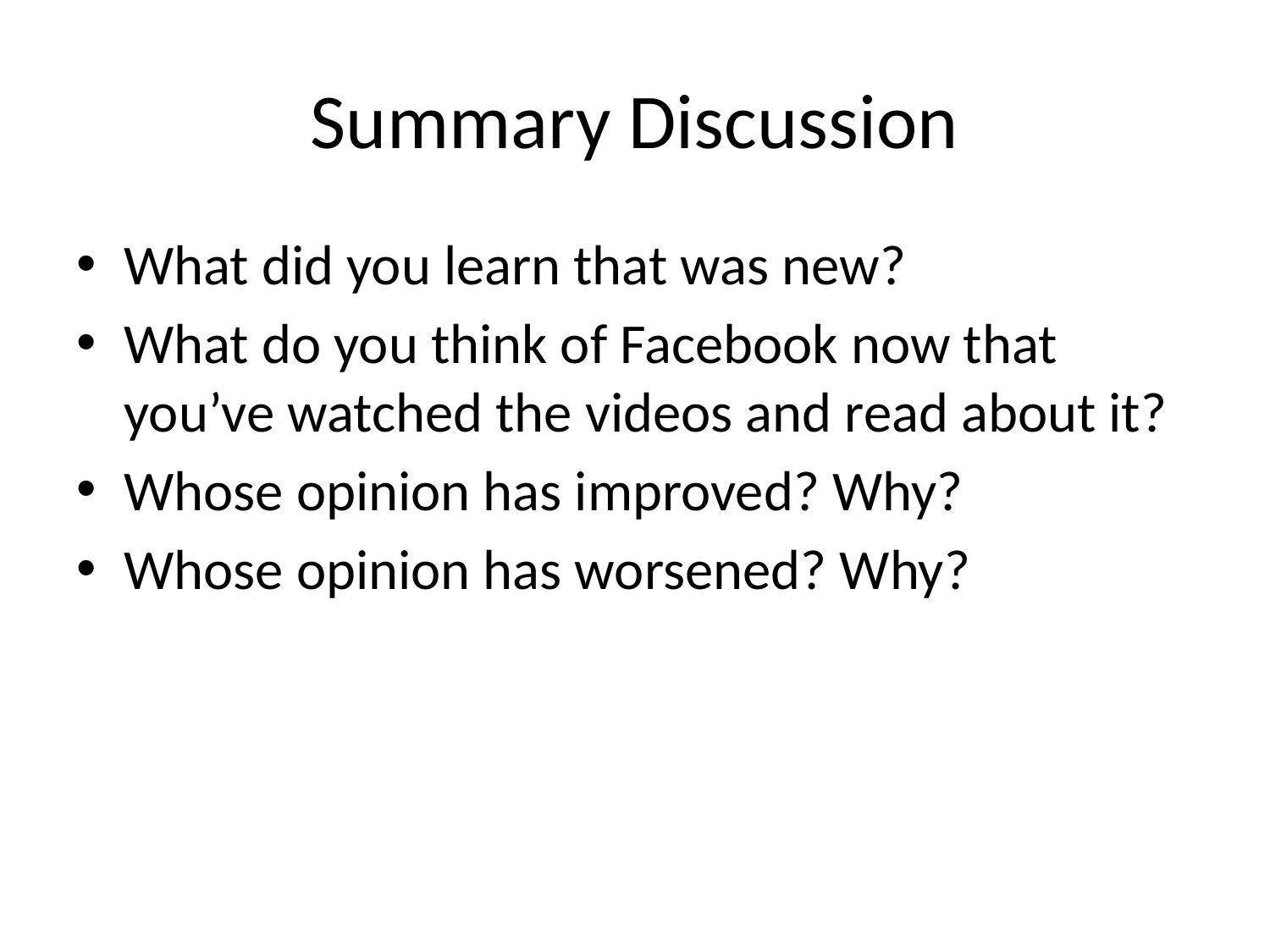

# Summary Discussion
What did you learn that was new?
What do you think of Facebook now that you’ve watched the videos and read about it?
Whose opinion has improved? Why?
Whose opinion has worsened? Why?